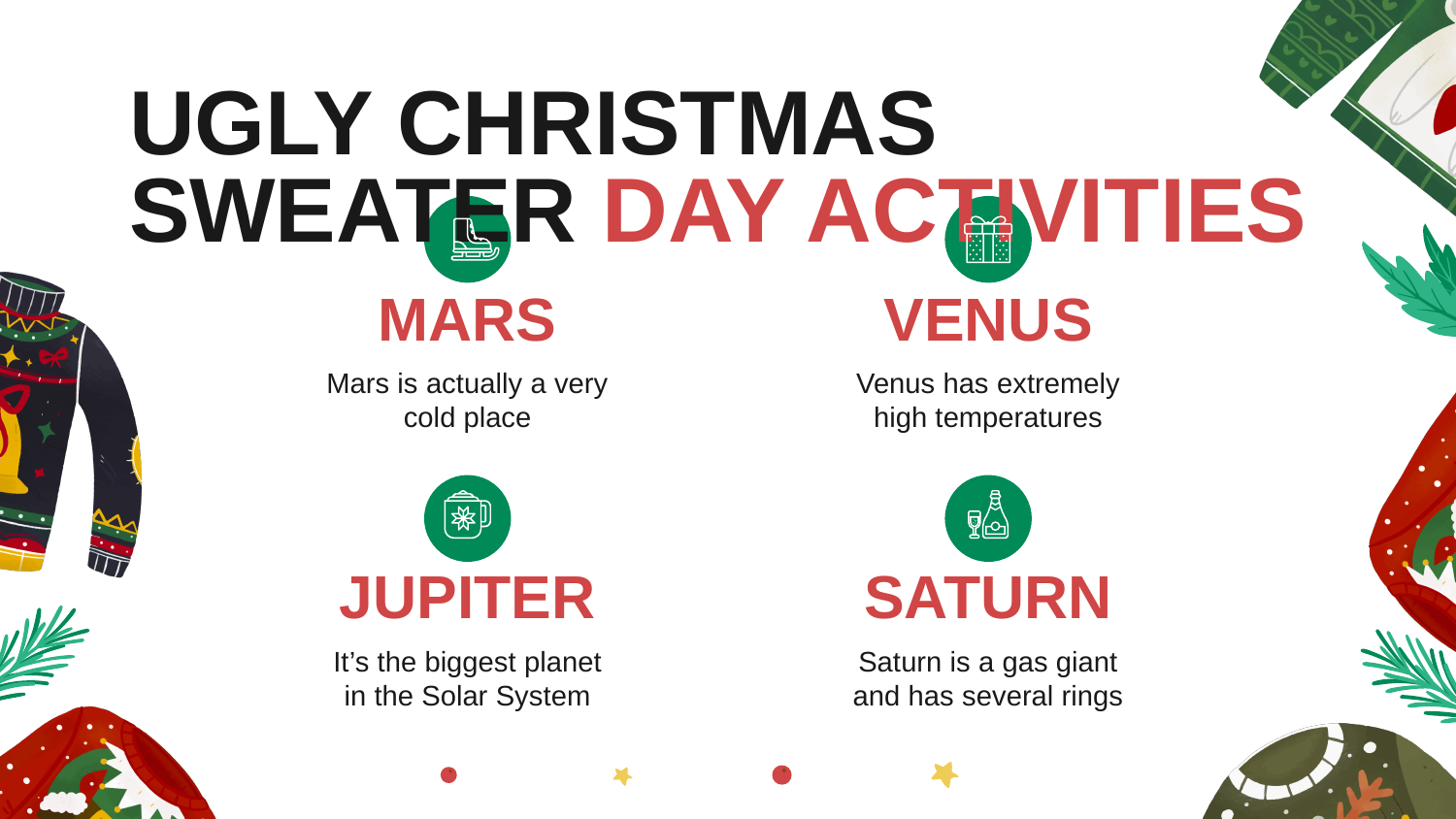

# UGLY CHRISTMAS SWEATER DAY ACTIVITIES

MARS
VENUS
Mars is actually a very cold place
Venus has extremely high temperatures

JUPITER
SATURN
It’s the biggest planet in the Solar System
Saturn is a gas giant and has several rings